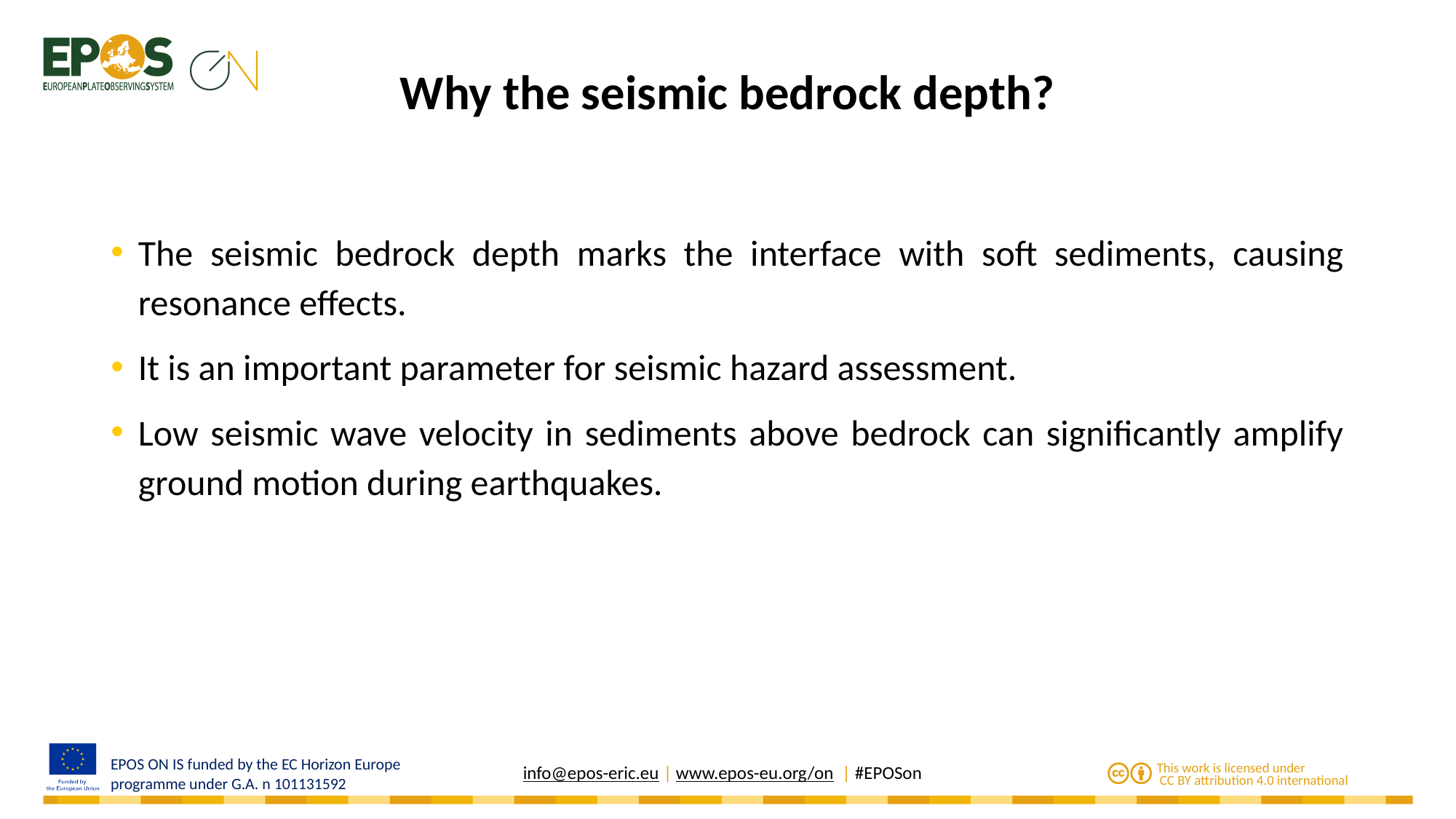

# Why the seismic bedrock depth?
The seismic bedrock depth marks the interface with soft sediments, causing resonance effects.
It is an important parameter for seismic hazard assessment.
Low seismic wave velocity in sediments above bedrock can significantly amplify ground motion during earthquakes.